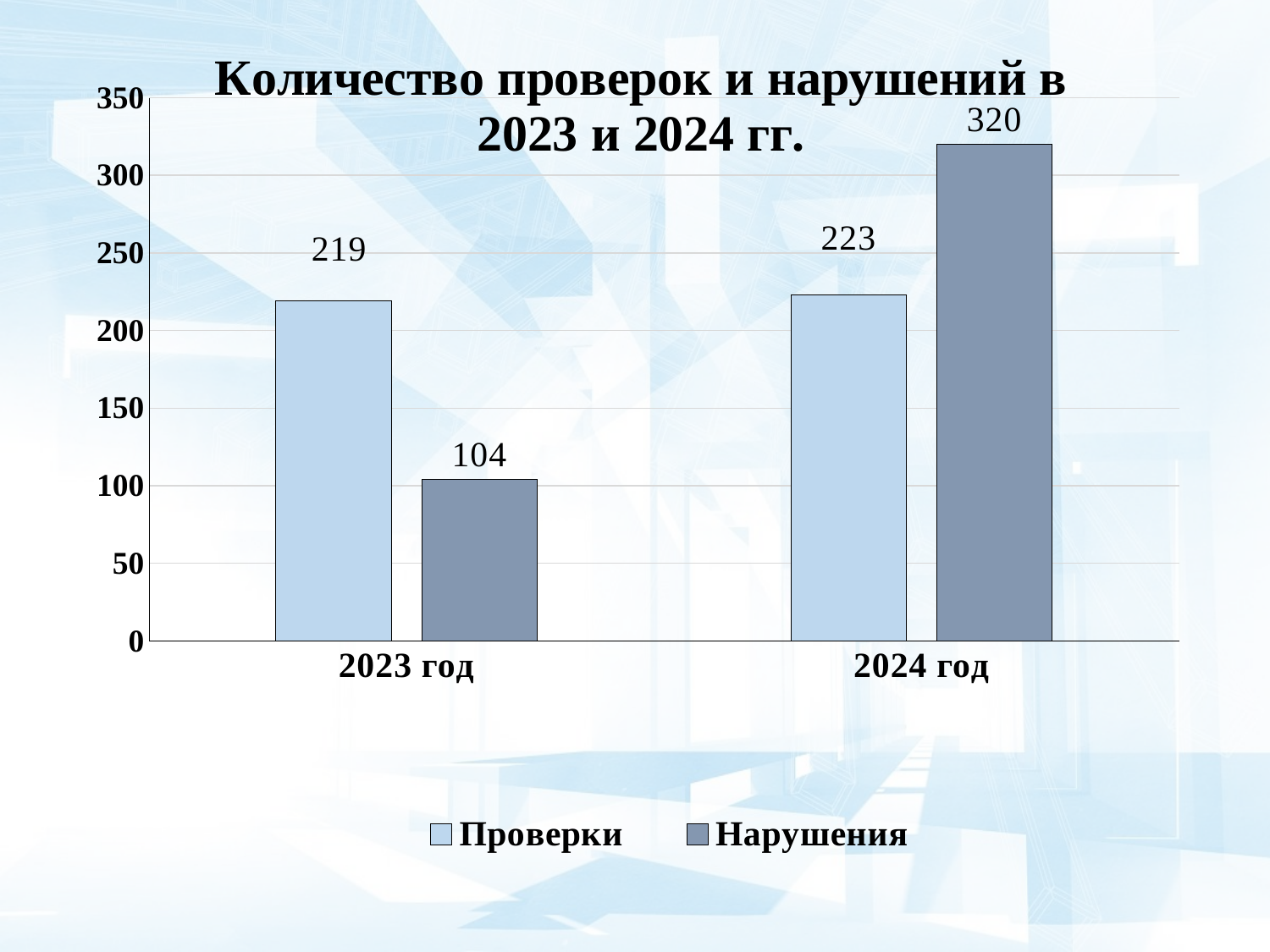

### Chart: Количество проверок и нарушений в 2023 и 2024 гг.

| Category | Проверки | Нарушения |
|---|---|---|
| 2023 год | 219.0 | 104.0 |
| 2024 год | 223.0 | 320.0 |